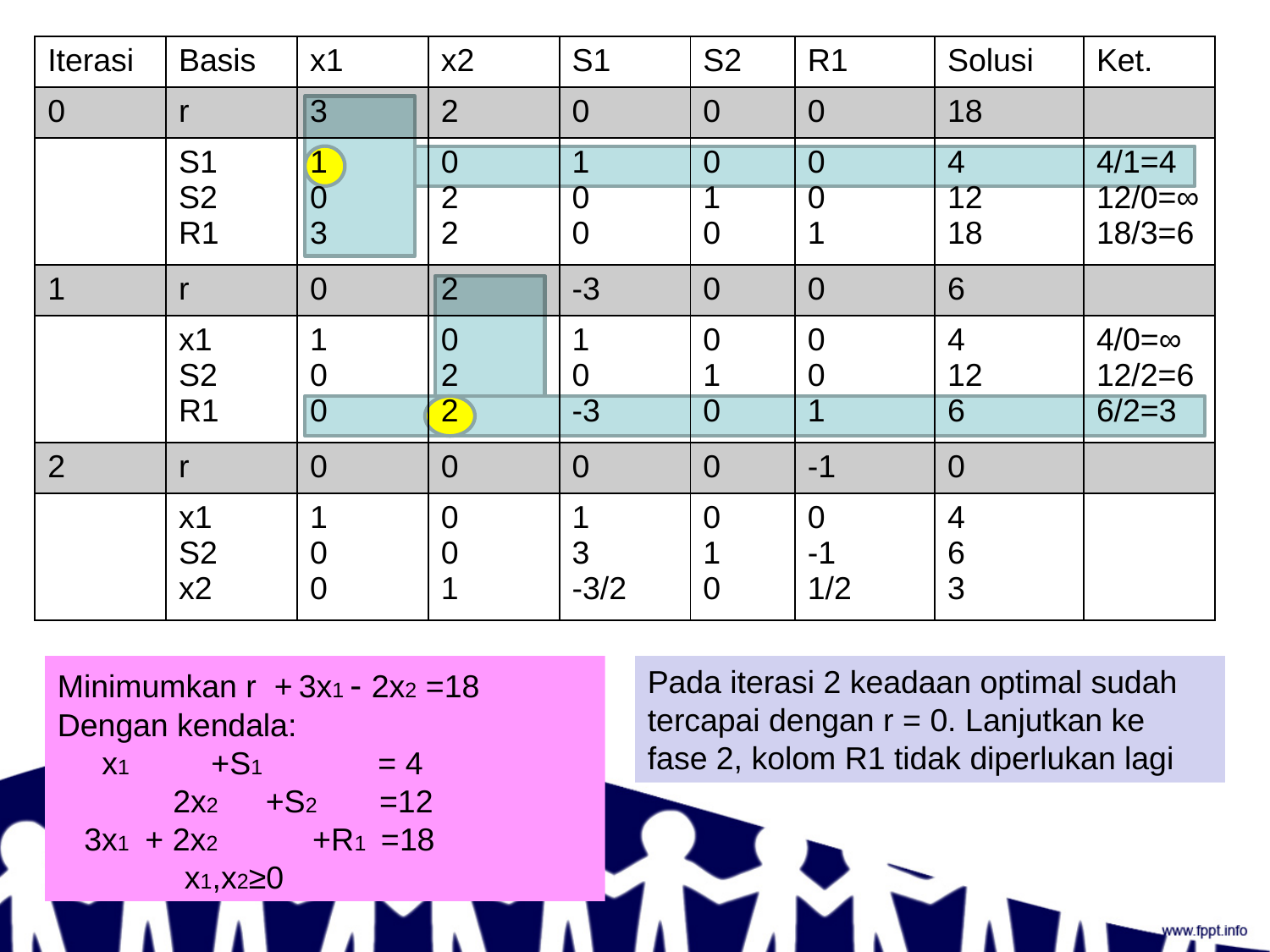

| Iterasi | Basis | x1 | x2 | S1 | S2 | R1 | Solusi | Ket. |
| --- | --- | --- | --- | --- | --- | --- | --- | --- |
| 0 | r | 3 | 2 | 0 | 0 | 0 | 18 |  |
|  | S1 S2 R1 | 1 0 3 | 0 2 2 | 1 0 0 | 0 1 0 | 0 0 1 | 4 12 18 | 4/1=4 12/0=∞ 18/3=6 |
| 1 | r | 0 | 2 | -3 | 0 | 0 | 6 |  |
|  | x1 S2 R1 | 1 0 0 | 0 2 2 | 1 0 -3 | 0 1 0 | 0 0 1 | 4 12 6 | 4/0=∞ 12/2=6 6/2=3 |
| 2 | r | 0 | 0 | 0 | 0 | -1 | 0 |  |
|  | x1 S2 x2 | 1 0 0 | 0 0 1 | 1 3 -3/2 | 0 1 0 | 0 -1 1/2 | 4 6 3 |  |

Minimumkan r  + 3x1 - 2x2 =18
Dengan kendala:
     x1	   +S1             = 4
             2x2        +S2       =12
   3x1  + 2x2           +R1  =18
	x1,x2≥0
Pada iterasi 2 keadaan optimal sudah tercapai dengan r = 0. Lanjutkan ke fase 2, kolom R1 tidak diperlukan lagi